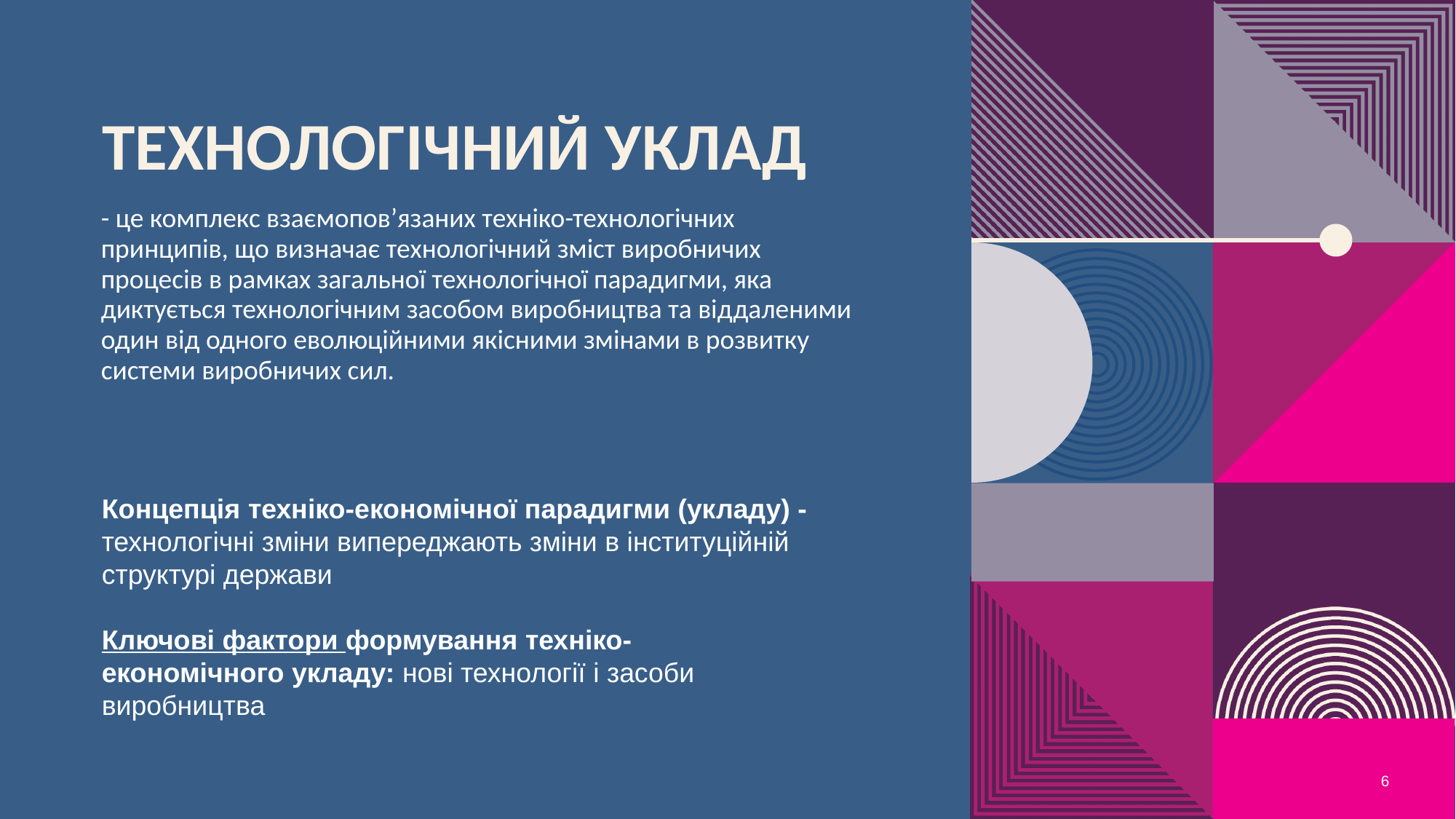

# Технологічний уклад
- це комплекс взаємопов’язаних техніко-технологічних принципів, що визначає технологічний зміст виробничих процесів в рамках загальної технологічної парадигми, яка диктується технологічним засобом виробництва та віддаленими один від одного еволюційними якісними змінами в розвитку системи виробничих сил.

Концепція техніко-економічної парадигми (укладу) - технологічні зміни випереджають зміни в інституційній структурі держави
Ключові фактори формування техніко-економічного укладу: нові технології і засоби виробництва
6